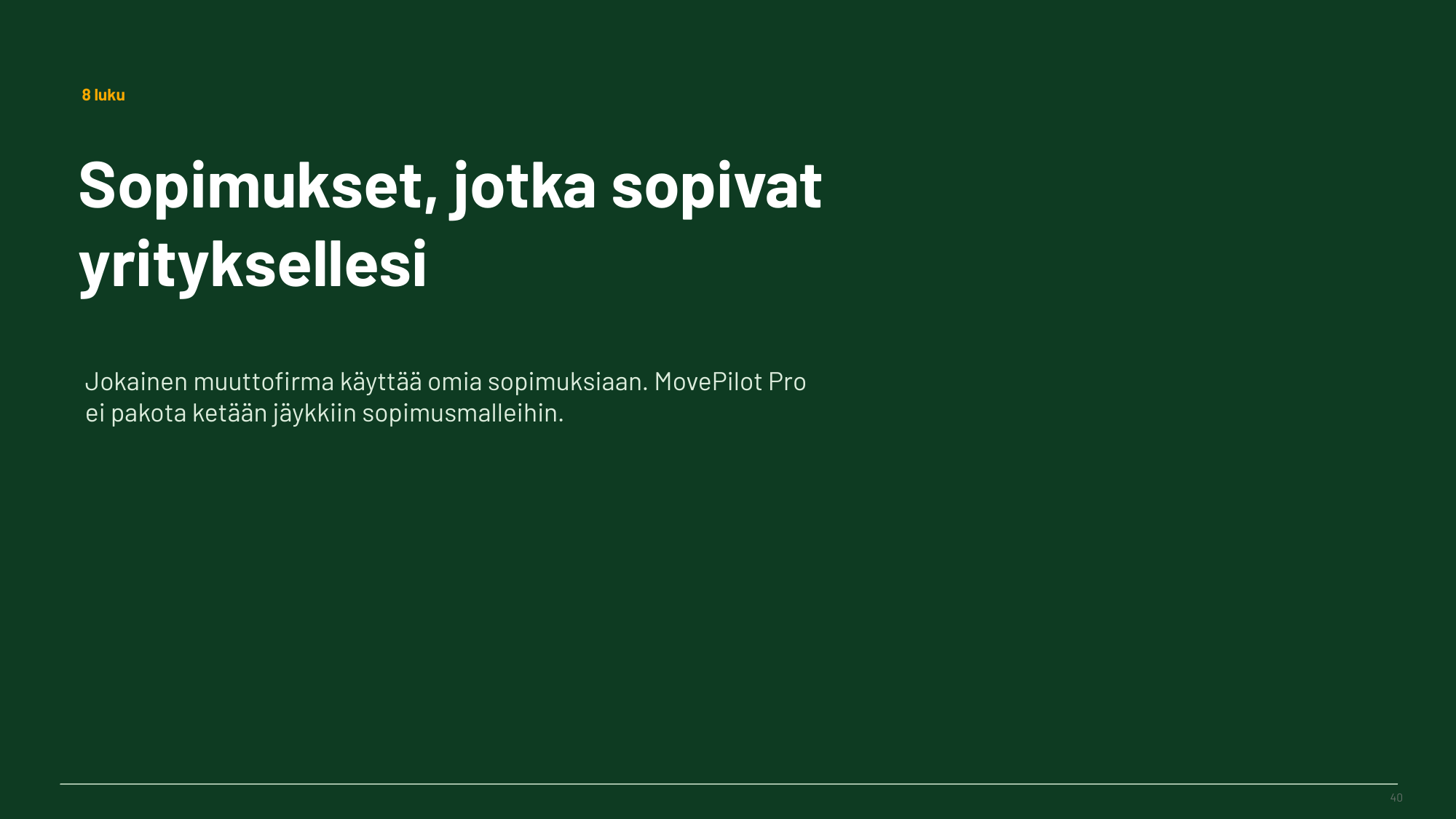

MovePilot Pro 4.0
8 luku
Sopimukset, jotka sopivat yrityksellesi
Jokainen muuttofirma käyttää omia sopimuksiaan. MovePilot Pro ei pakota ketään jäykkiin sopimusmalleihin.

40